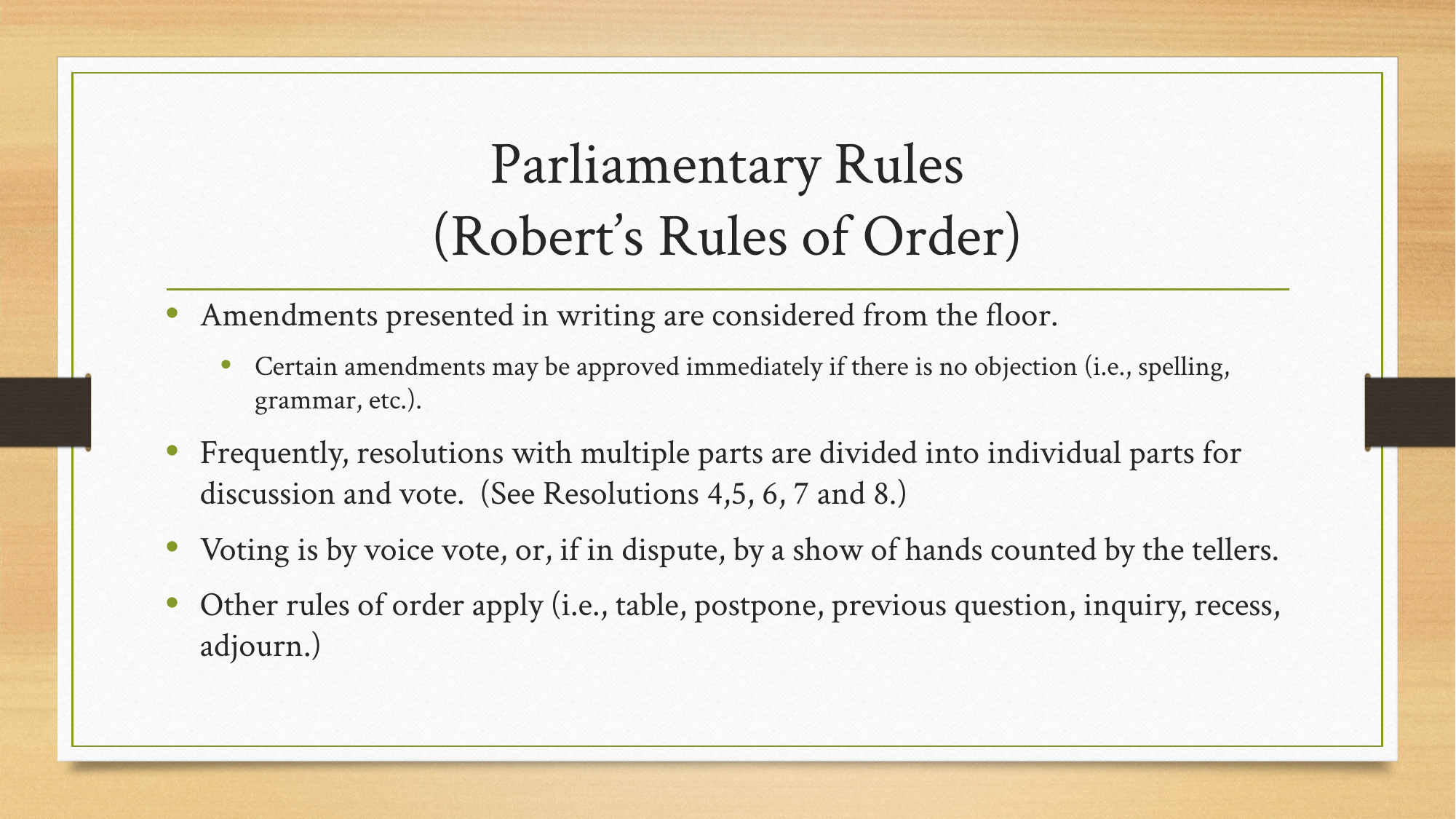

# Parliamentary Rules (Robert’s Rules of Order)
Amendments presented in writing are considered from the floor.
Certain amendments may be approved immediately if there is no objection (i.e., spelling, grammar, etc.).
Frequently, resolutions with multiple parts are divided into individual parts for discussion and vote.  (See Resolutions 4,5, 6, 7 and 8.)
Voting is by voice vote, or, if in dispute, by a show of hands counted by the tellers.
Other rules of order apply (i.e., table, postpone, previous question, inquiry, recess, adjourn.)